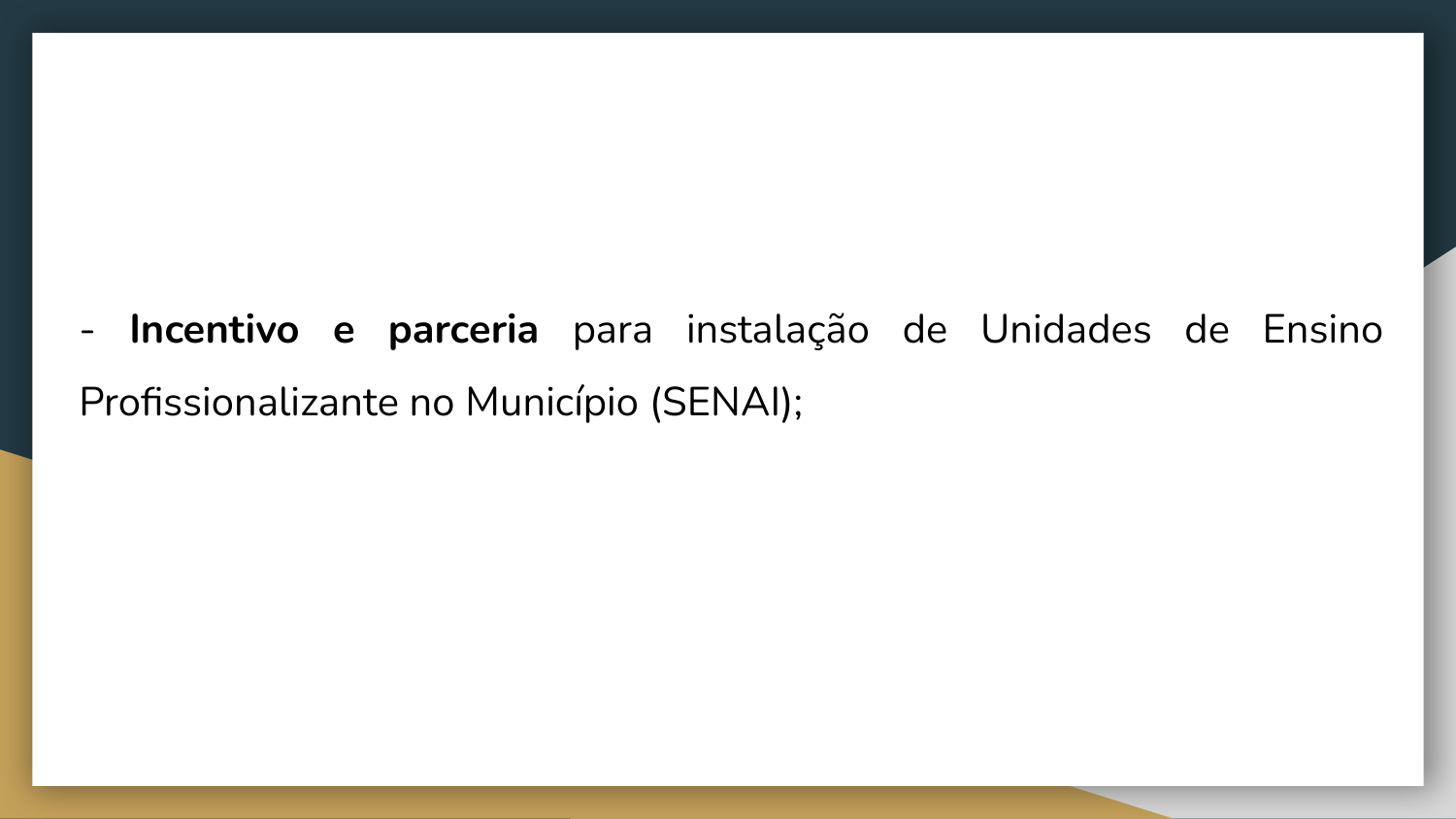

- Incentivo e parceria para instalação de Unidades de Ensino Profissionalizante no Município (SENAI);